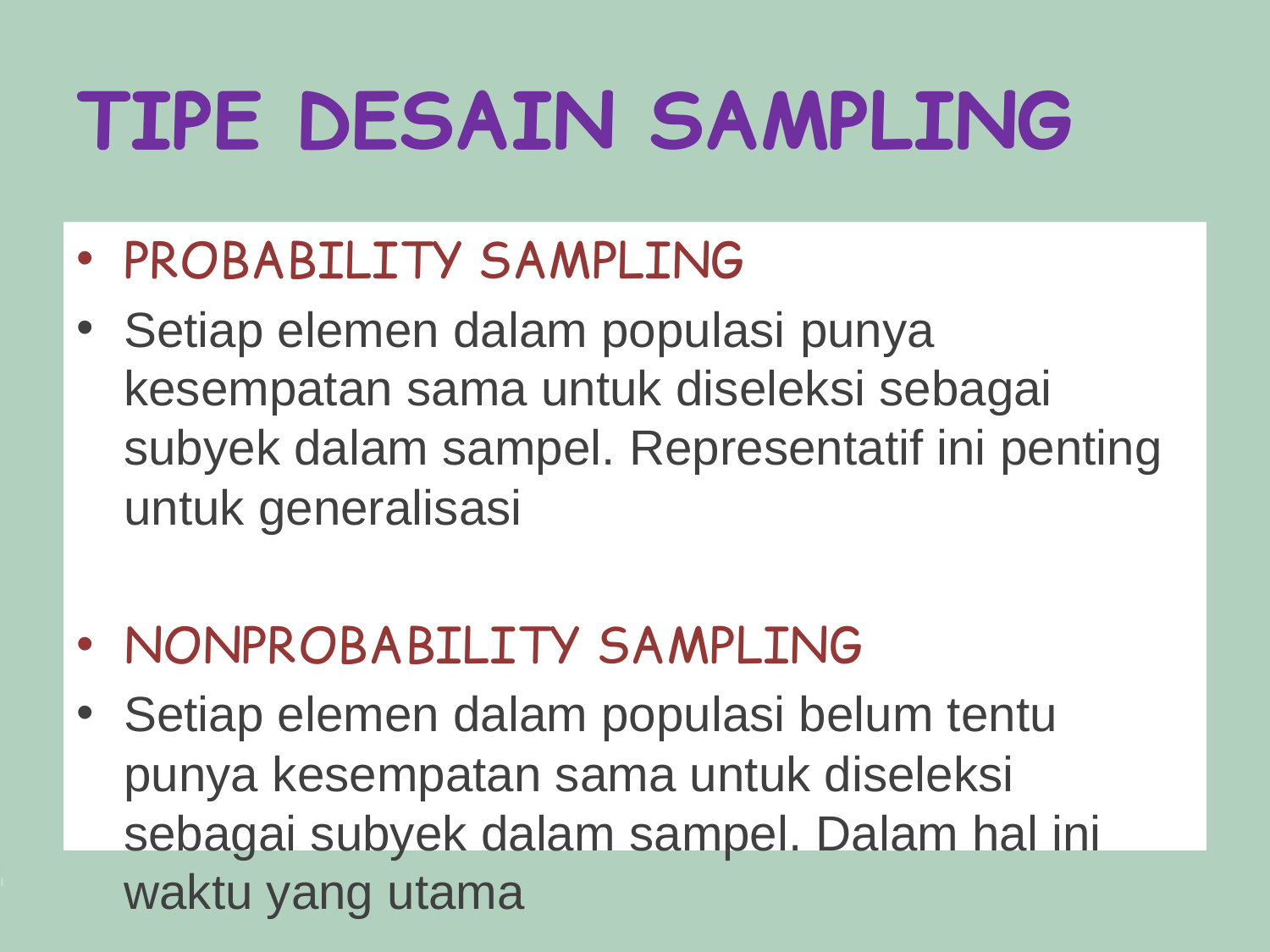

# TIPE DESAIN SAMPLING
PROBABILITY SAMPLING
Setiap elemen dalam populasi punya kesempatan sama untuk diseleksi sebagai subyek dalam sampel. Representatif ini penting untuk generalisasi

NONPROBABILITY SAMPLING
Setiap elemen dalam populasi belum tentu punya kesempatan sama untuk diseleksi sebagai subyek dalam sampel. Dalam hal ini waktu yang utama